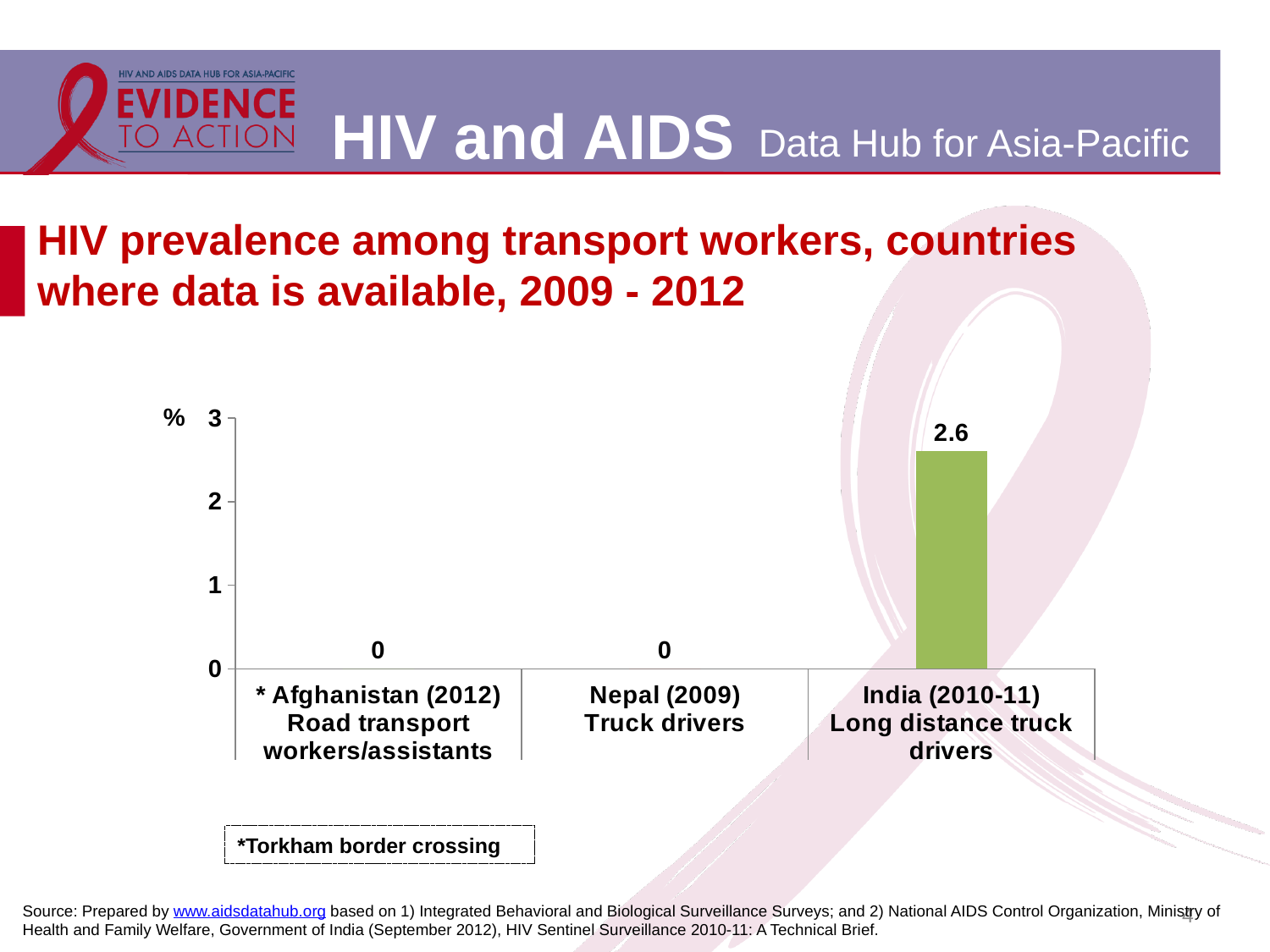

# HIV prevalence among transport workers, countries where data is available, 2009 - 2012

### Chart

| Category |  |  |  |
|---|---|---|---|
| * Afghanistan (2012) | 0.0 | None | None |
| Nepal (2009) | None | 0.0 | None |
| India (2010-11) | None | None | 2.6 |
*Torkham border crossing
4
Source: Prepared by www.aidsdatahub.org based on 1) Integrated Behavioral and Biological Surveillance Surveys; and 2) National AIDS Control Organization, Ministry of Health and Family Welfare, Government of India (September 2012), HIV Sentinel Surveillance 2010-11: A Technical Brief.